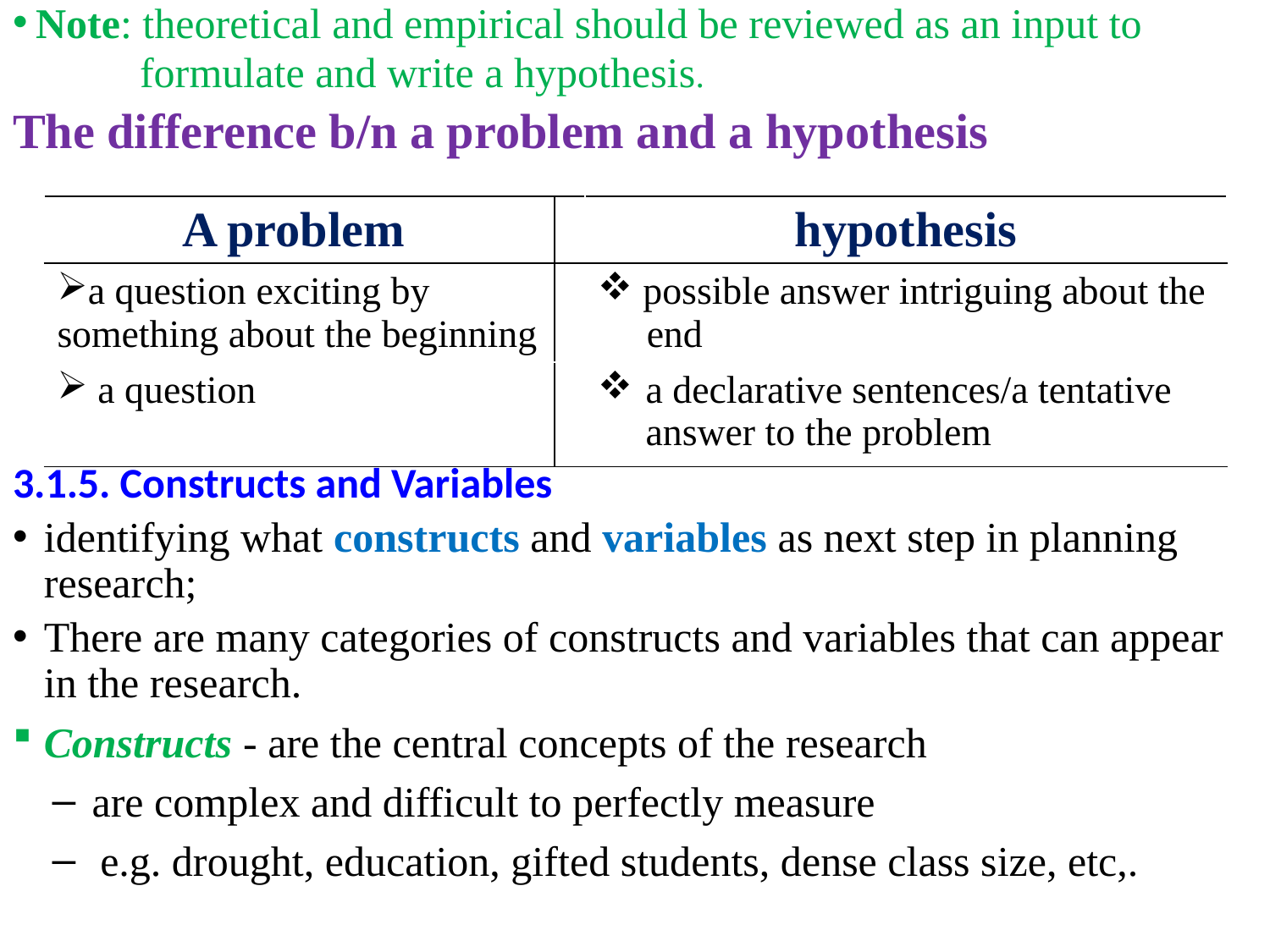

Note: theoretical and empirical should be reviewed as an input to
            formulate and write a hypothesis.
The difference b/n a problem and a hypothesis

3.1.5. Constructs and Variables
identifying what constructs and variables as next step in planning research;
There are many categories of constructs and variables that can appear in the research.
Constructs - are the central concepts of the research
are complex and difficult to perfectly measure
e.g. drought, education, gifted students, dense class size, etc,.
| A problem |  | hypothesis |
| --- | --- | --- |
| a question exciting by something about the beginning |  | possible answer intriguing about the end |
| a question |  | a declarative sentences/a tentative answer to the problem |